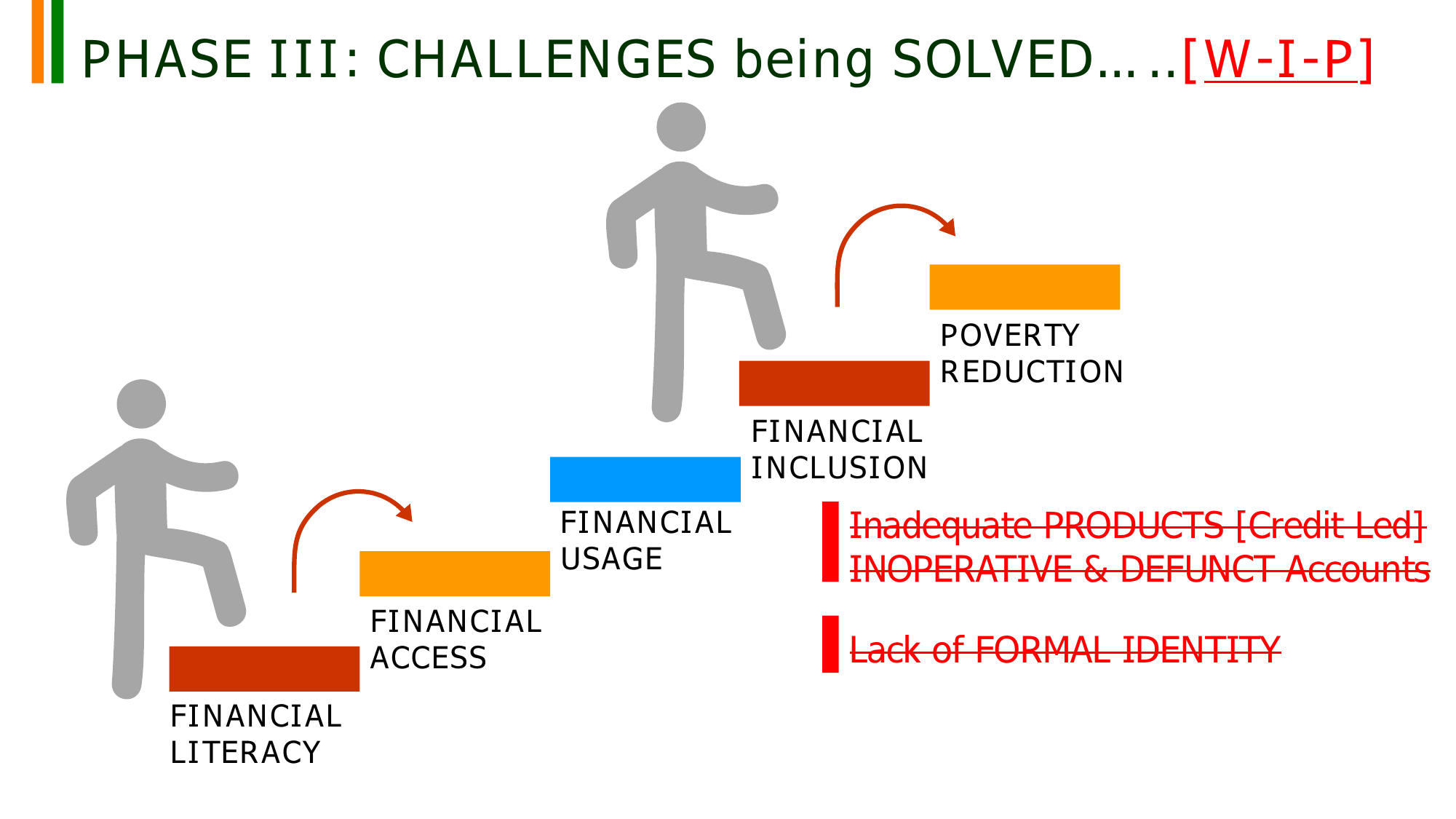

PHASE III: CHALLENGES being SOLVED…..[W-I-P]

POVERTY REDUCTION

FINANCIAL INCLUSION

Inadequate PRODUCTS [Credit Led]
INOPERATIVE & DEFUNCT Accounts
FINANCIAL USAGE

FINANCIAL ACCESS

Lack of FORMAL IDENTITY

FINANCIAL LITERACY